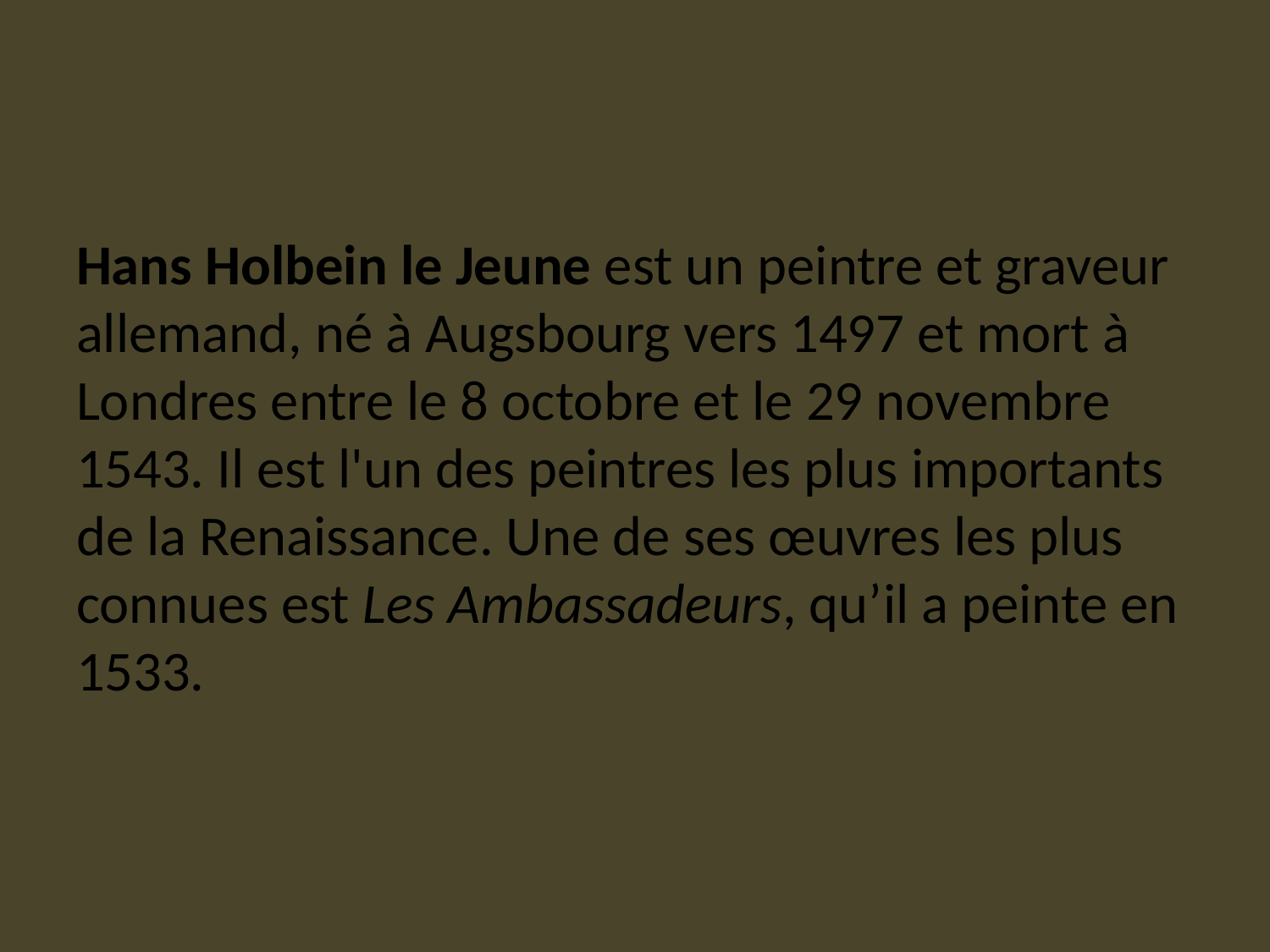

#
Hans Holbein le Jeune est un peintre et graveur allemand, né à Augsbourg vers 1497 et mort à Londres entre le 8 octobre et le 29 novembre 1543. Il est l'un des peintres les plus importants de la Renaissance. Une de ses œuvres les plus connues est Les Ambassadeurs, qu’il a peinte en 1533.